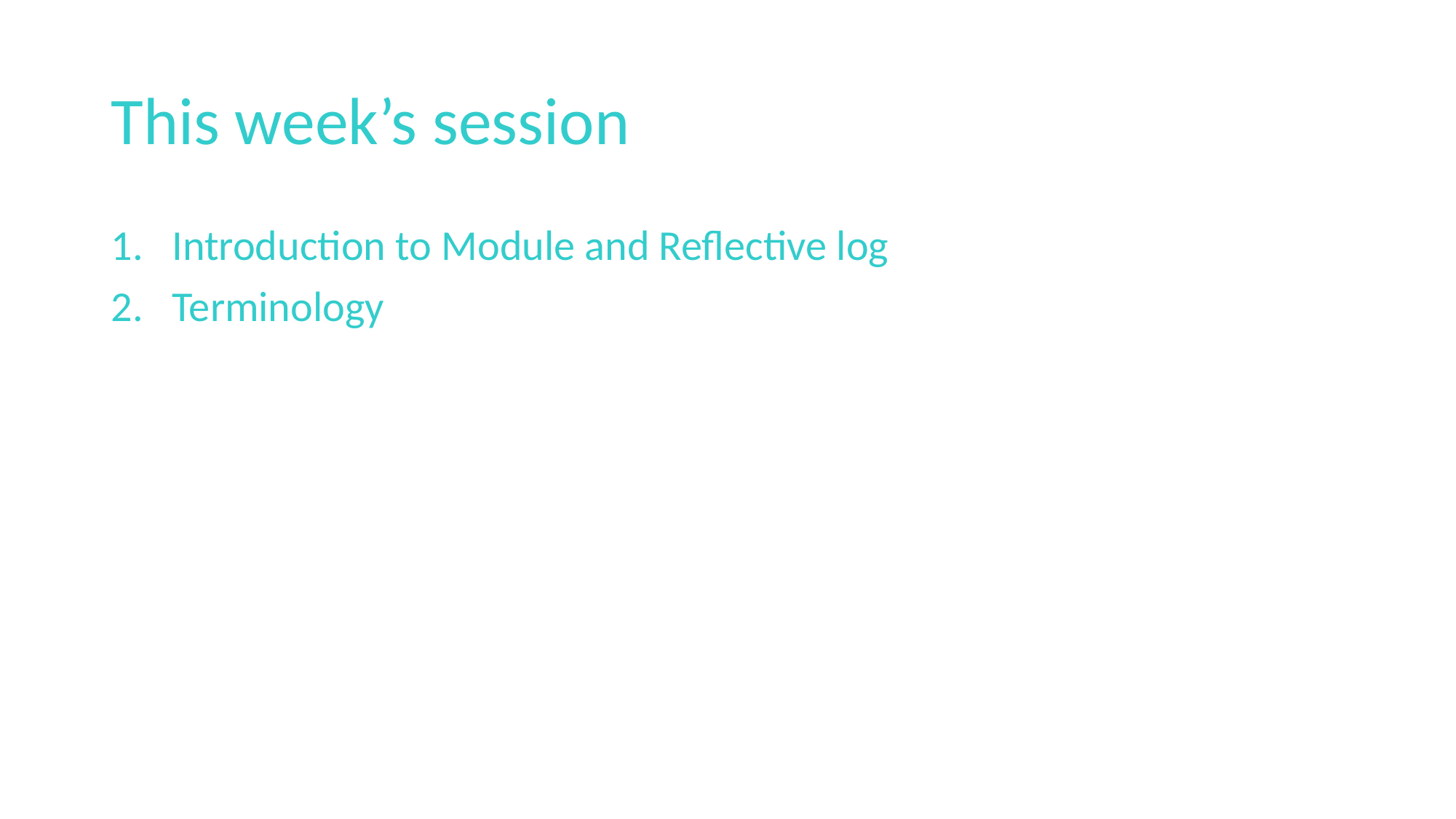

# This week’s session
Introduction to Module and Reflective log
Terminology